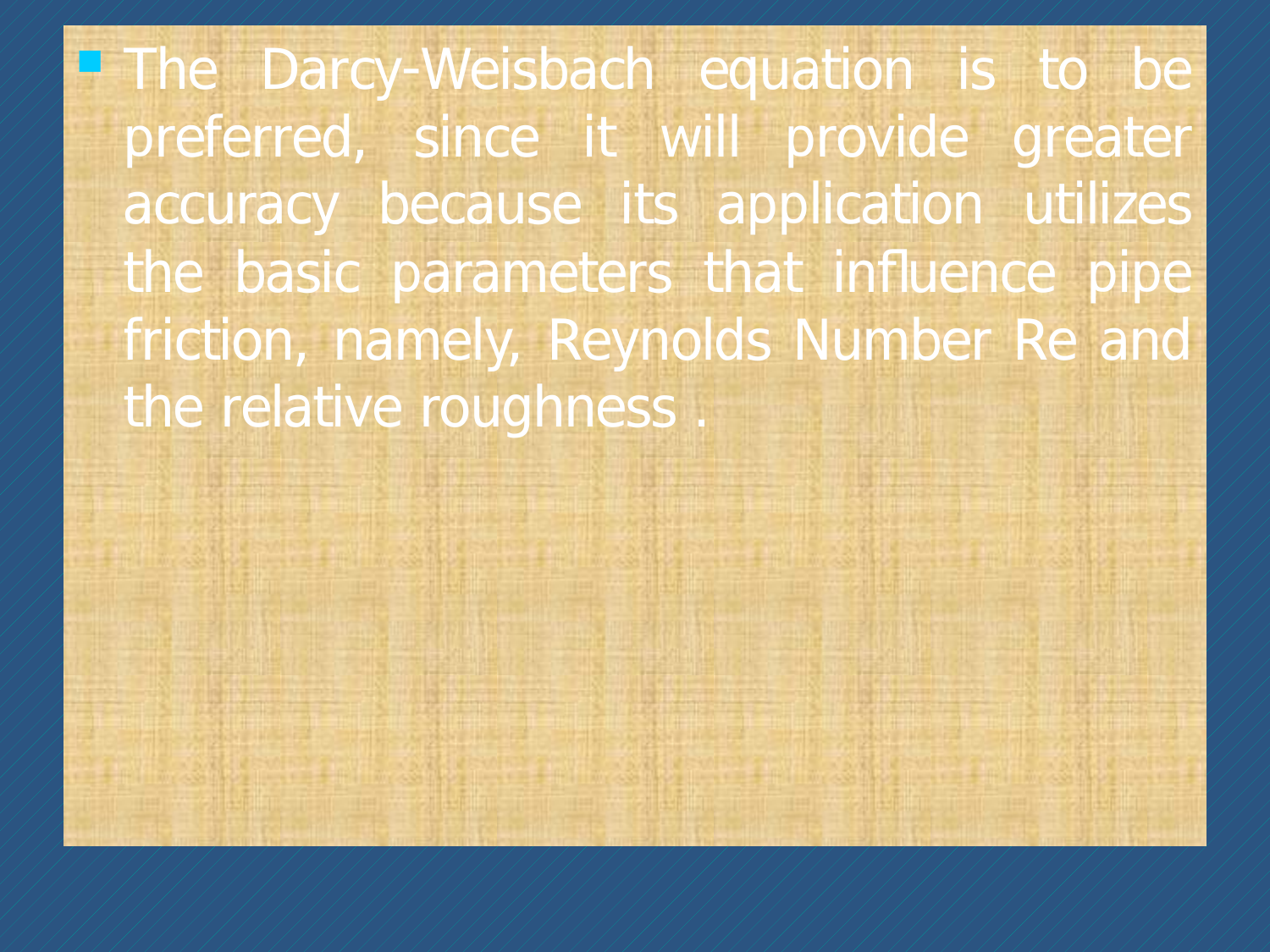

The Darcy-Weisbach equation is to be preferred, since it will provide greater accuracy because its application utilizes the basic parameters that influence pipe friction, namely, Reynolds Number Re and the relative roughness .